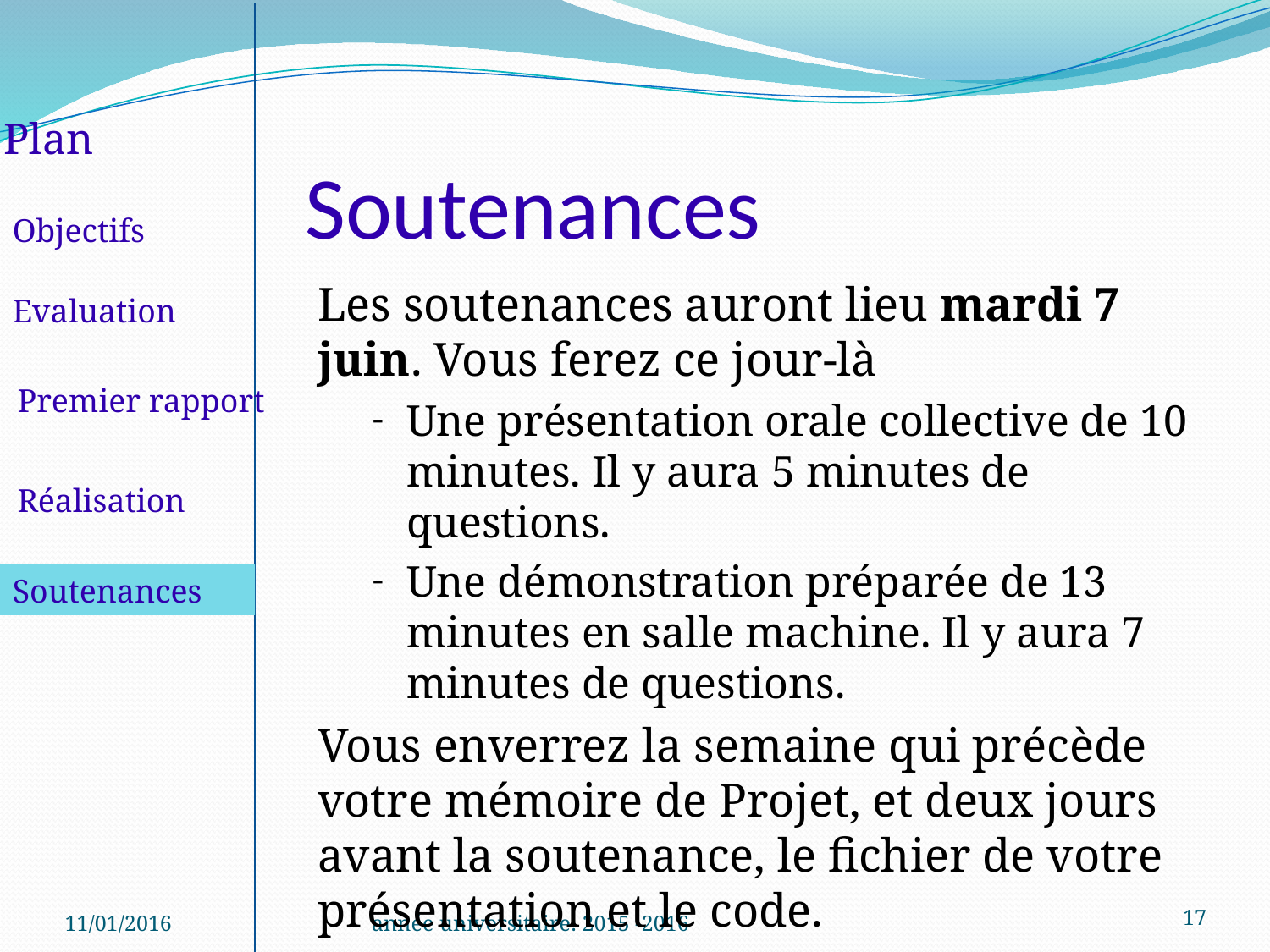

# Soutenances
Plan
Objectifs
Les soutenances auront lieu mardi 7 juin. Vous ferez ce jour-là
Une présentation orale collective de 10 minutes. Il y aura 5 minutes de questions.
Une démonstration préparée de 13 minutes en salle machine. Il y aura 7 minutes de questions.
Vous enverrez la semaine qui précède votre mémoire de Projet, et deux jours avant la soutenance, le fichier de votre présentation et le code.
Evaluation
Premier rapport
Réalisation
Soutenances
17